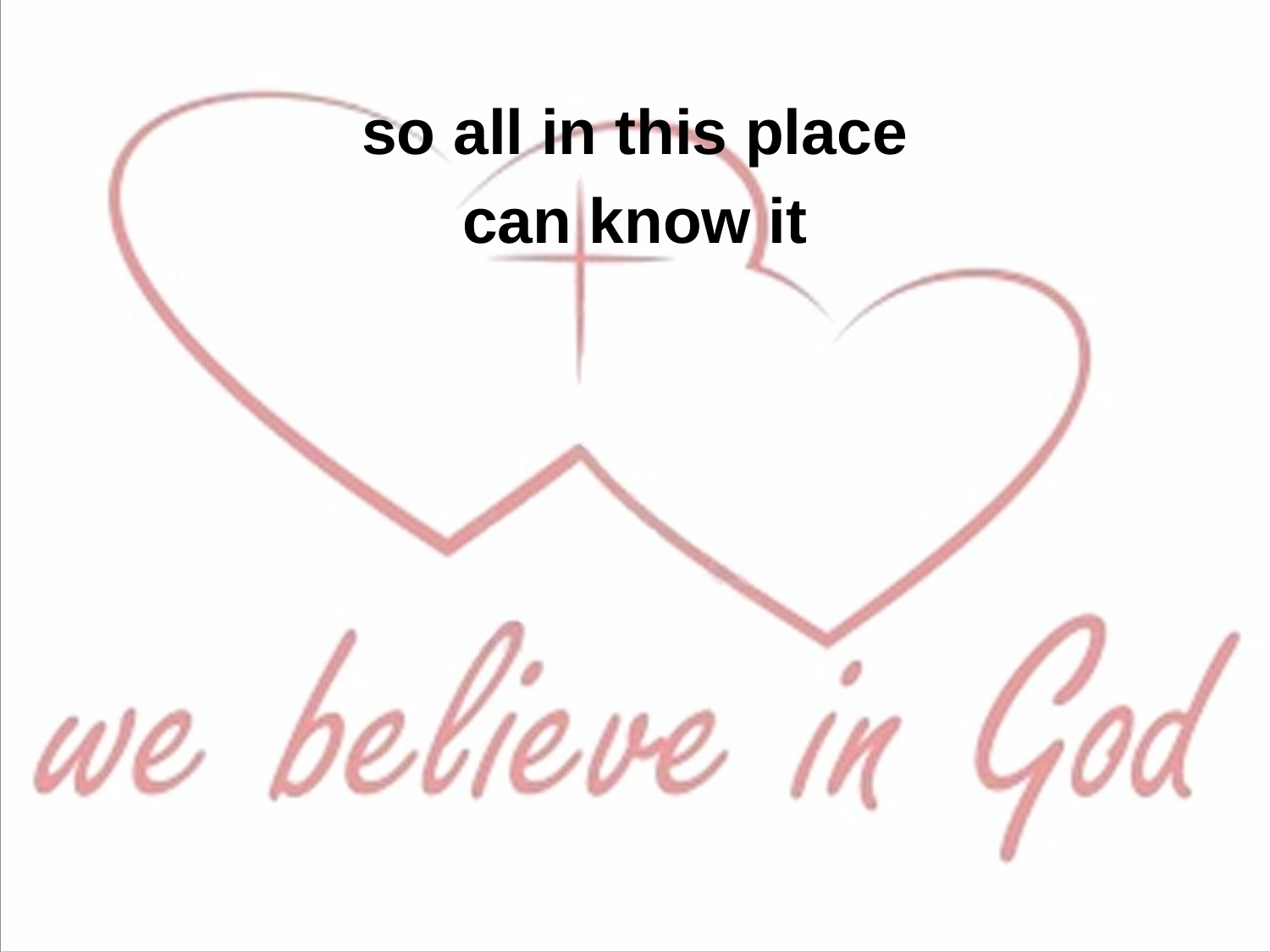

so all in this place
can know it